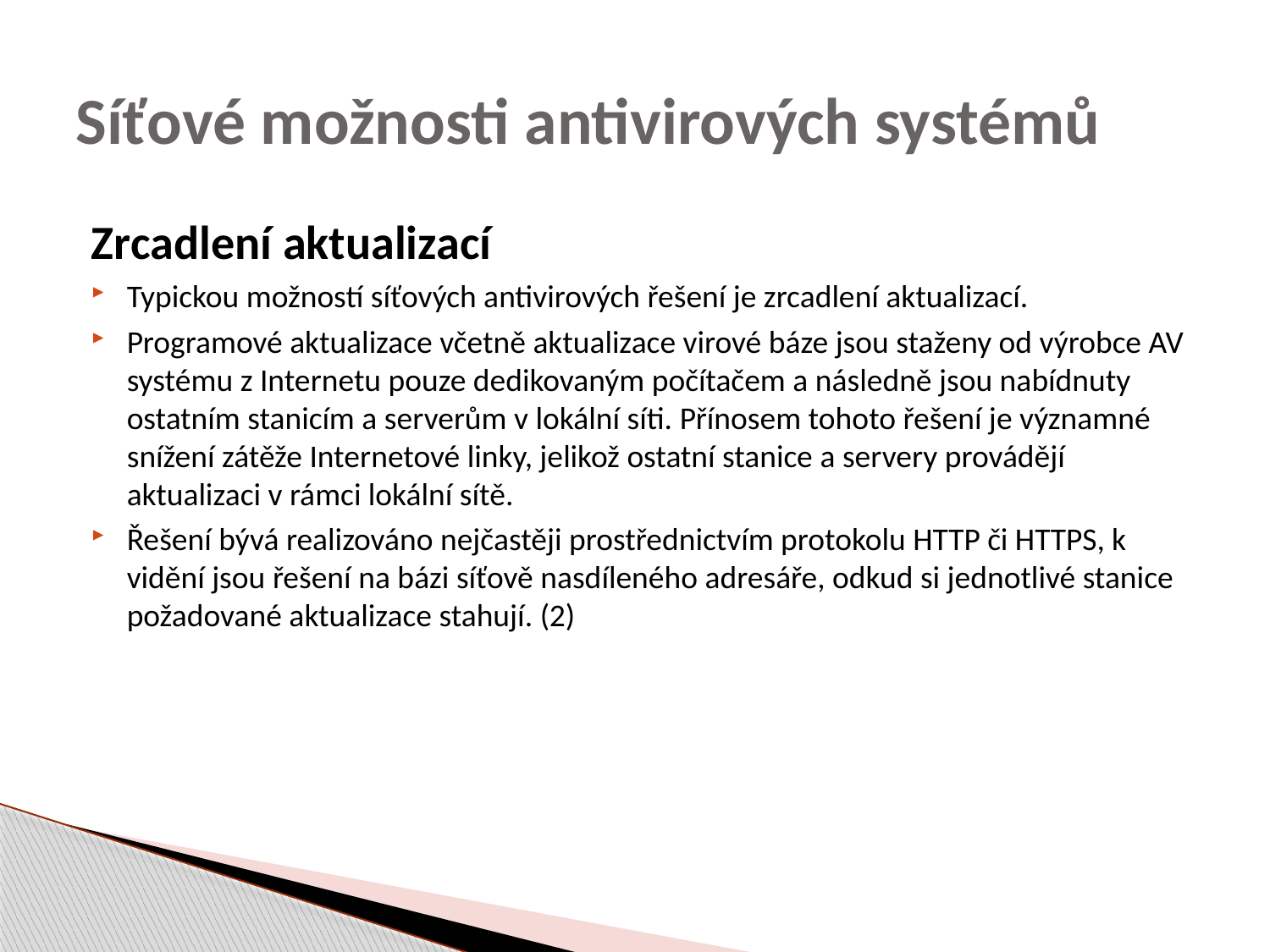

# Síťové možnosti antivirových systémů
Zrcadlení aktualizací
Typickou možností síťových antivirových řešení je zrcadlení aktualizací.
Programové aktualizace včetně aktualizace virové báze jsou staženy od výrobce AV systému z Internetu pouze dedikovaným počítačem a následně jsou nabídnuty ostatním stanicím a serverům v lokální síti. Přínosem tohoto řešení je významné snížení zátěže Internetové linky, jelikož ostatní stanice a servery provádějí aktualizaci v rámci lokální sítě.
Řešení bývá realizováno nejčastěji prostřednictvím protokolu HTTP či HTTPS, k vidění jsou řešení na bázi síťově nasdíleného adresáře, odkud si jednotlivé stanice požadované aktualizace stahují. (2)